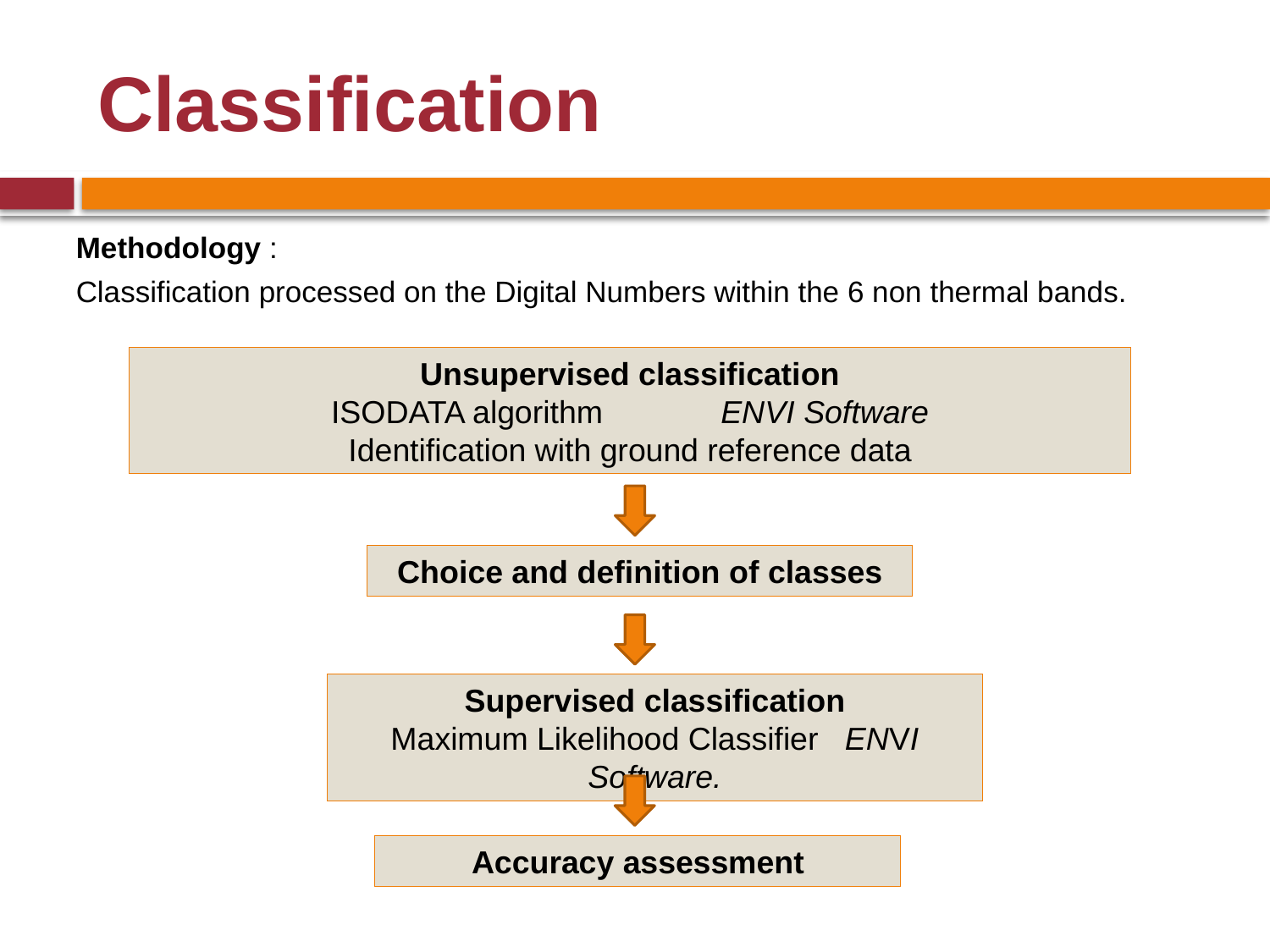

# Classification
Methodology :
Classification processed on the Digital Numbers within the 6 non thermal bands.

Unsupervised classification
ISODATA algorithm	 ENVI Software
Identification with ground reference data

Choice and definition of classes

Supervised classification
Maximum Likelihood Classifier   ENVI Software.

Accuracy assessment